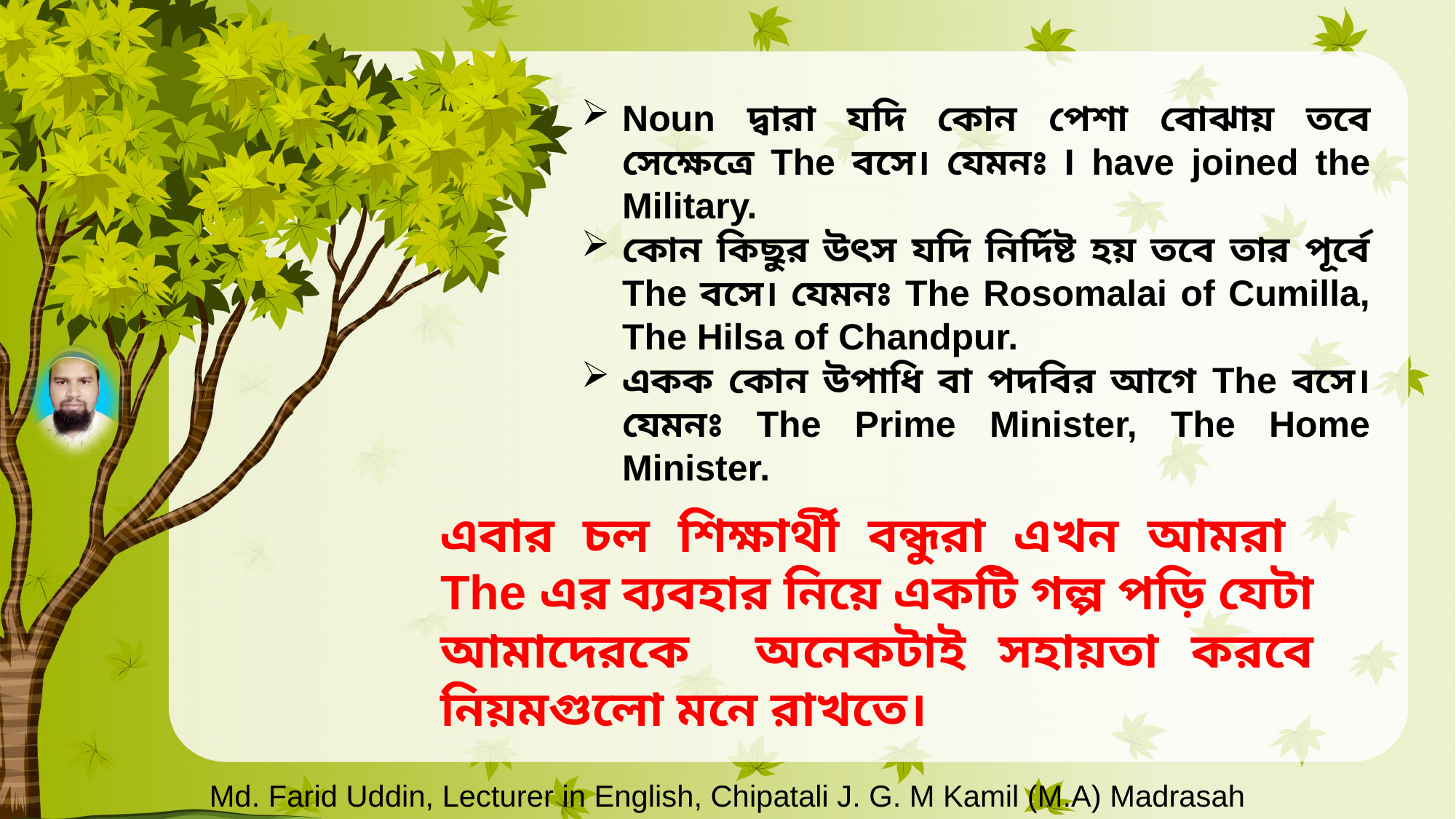

Noun দ্বারা যদি কোন পেশা বোঝায় তবে সেক্ষেত্রে The বসে। যেমনঃ I have joined the Military.
কোন কিছুর উৎস যদি নির্দিষ্ট হয় তবে তার পূর্বে The বসে। যেমনঃ The Rosomalai of Cumilla, The Hilsa of Chandpur.
একক কোন উপাধি বা পদবির আগে The বসে। যেমনঃ The Prime Minister, The Home Minister.
এবার চল শিক্ষার্থী বন্ধুরা এখন আমরা  The এর ব্যবহার নিয়ে একটি গল্প পড়ি যেটা আমাদেরকে  অনেকটাই সহায়তা করবে নিয়মগুলো মনে রাখতে।